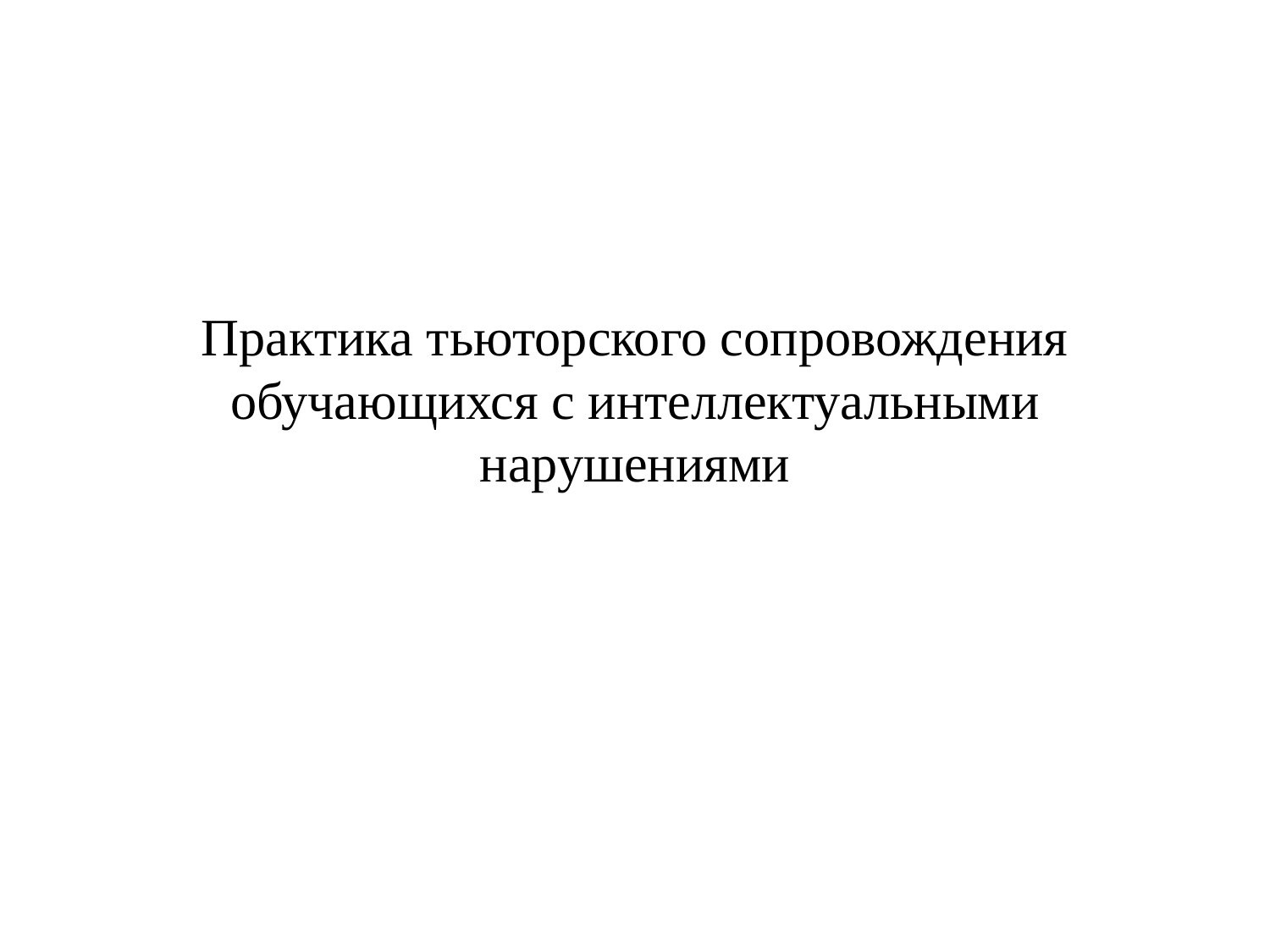

# Практика тьюторского сопровождения обучающихся с интеллектуальными нарушениями